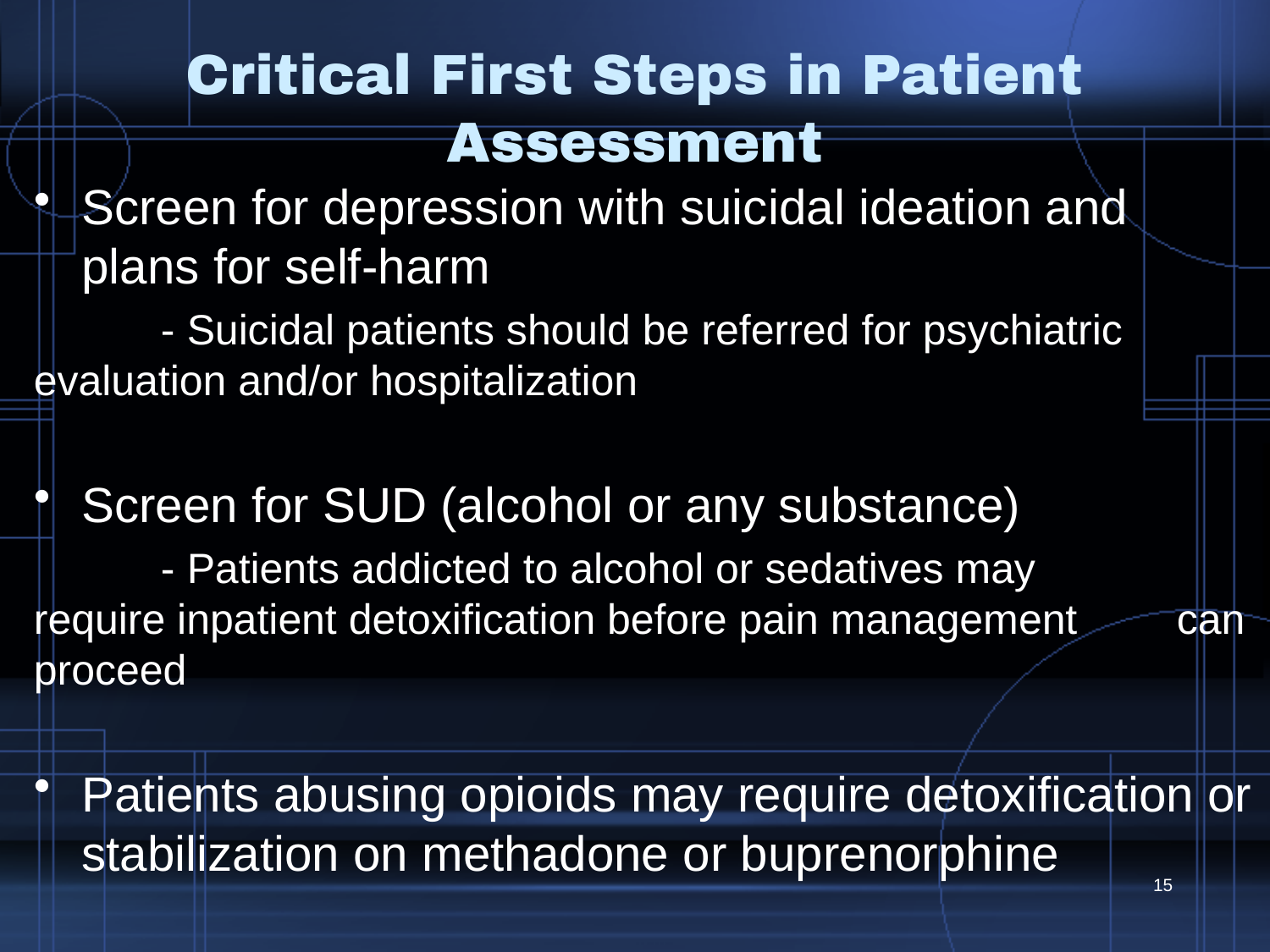

# Critical First Steps in Patient Assessment
Screen for depression with suicidal ideation and plans for self-harm
	‐ Suicidal patients should be referred for psychiatric 	evaluation and/or hospitalization

Screen for SUD (alcohol or any substance)
    	‐ Patients addicted to alcohol or sedatives may        	require inpatient detoxification before pain management 	can proceed

Patients abusing opioids may require detoxification or stabilization on methadone or buprenorphine

15